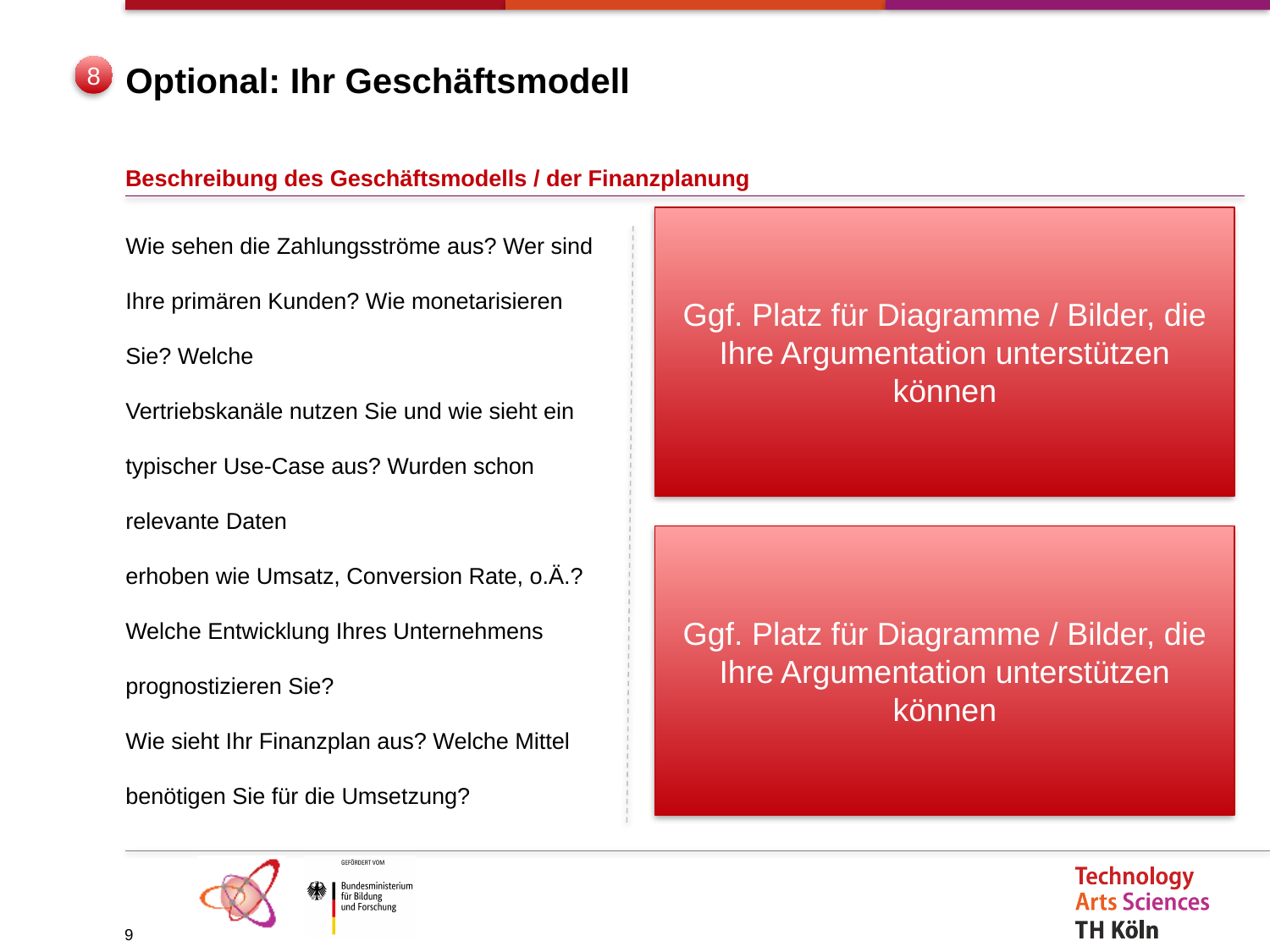

# Optional: Ihr Geschäftsmodell
8
Beschreibung des Geschäftsmodells / der Finanzplanung
Wie sehen die Zahlungsströme aus? Wer sind Ihre primären Kunden? Wie monetarisieren Sie? Welche
Vertriebskanäle nutzen Sie und wie sieht ein typischer Use-Case aus? Wurden schon relevante Daten
erhoben wie Umsatz, Conversion Rate, o.Ä.? Welche Entwicklung Ihres Unternehmens prognostizieren Sie?
Wie sieht Ihr Finanzplan aus? Welche Mittel benötigen Sie für die Umsetzung?
Ggf. Platz für Diagramme / Bilder, die Ihre Argumentation unterstützen können
Ggf. Platz für Diagramme / Bilder, die Ihre Argumentation unterstützen können